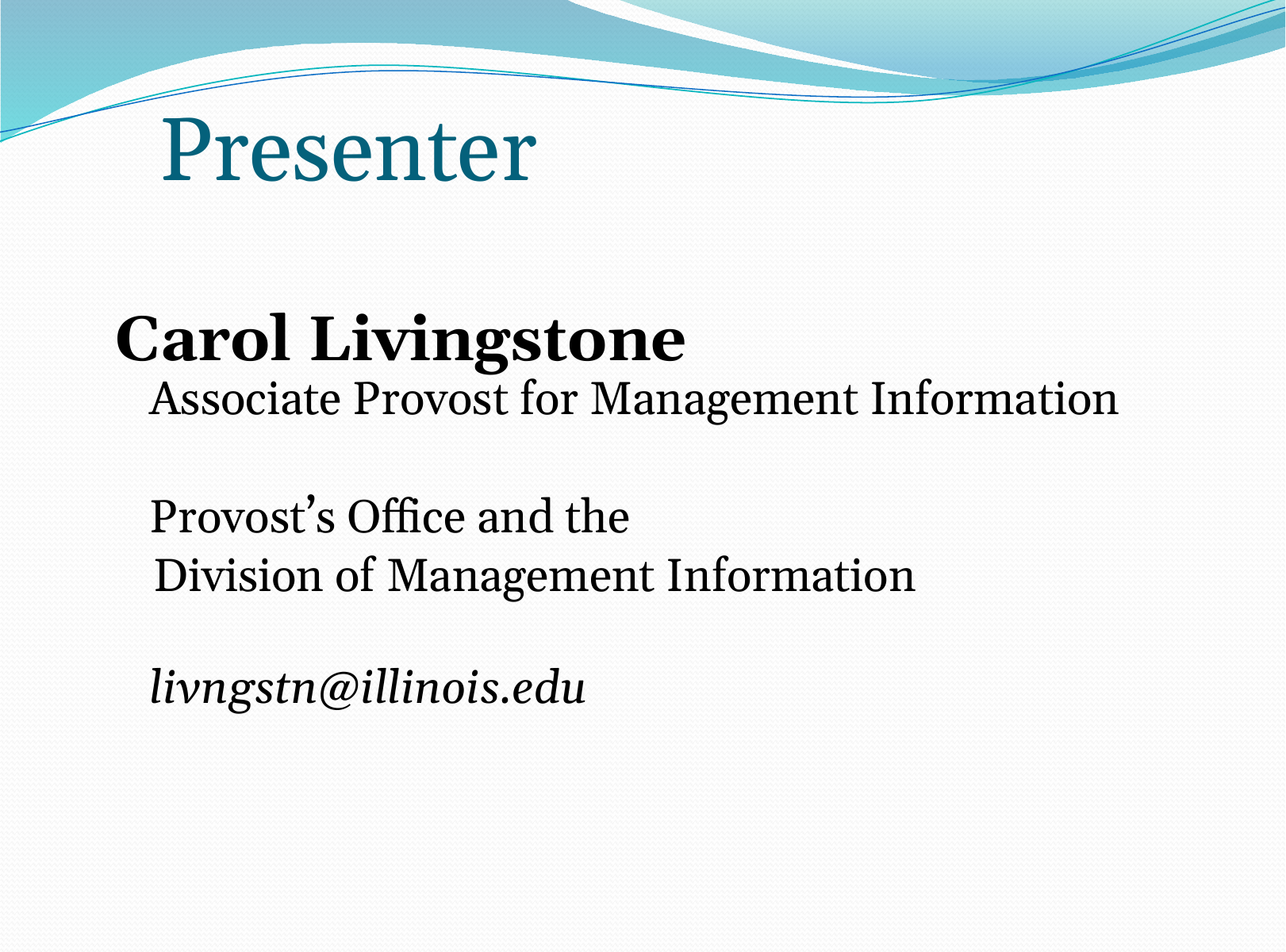

# Presenter

Carol Livingstone
Associate Provost for Management Information

	Provost’s Office and the
Division of Management Information

	livngstn@illinois.edu